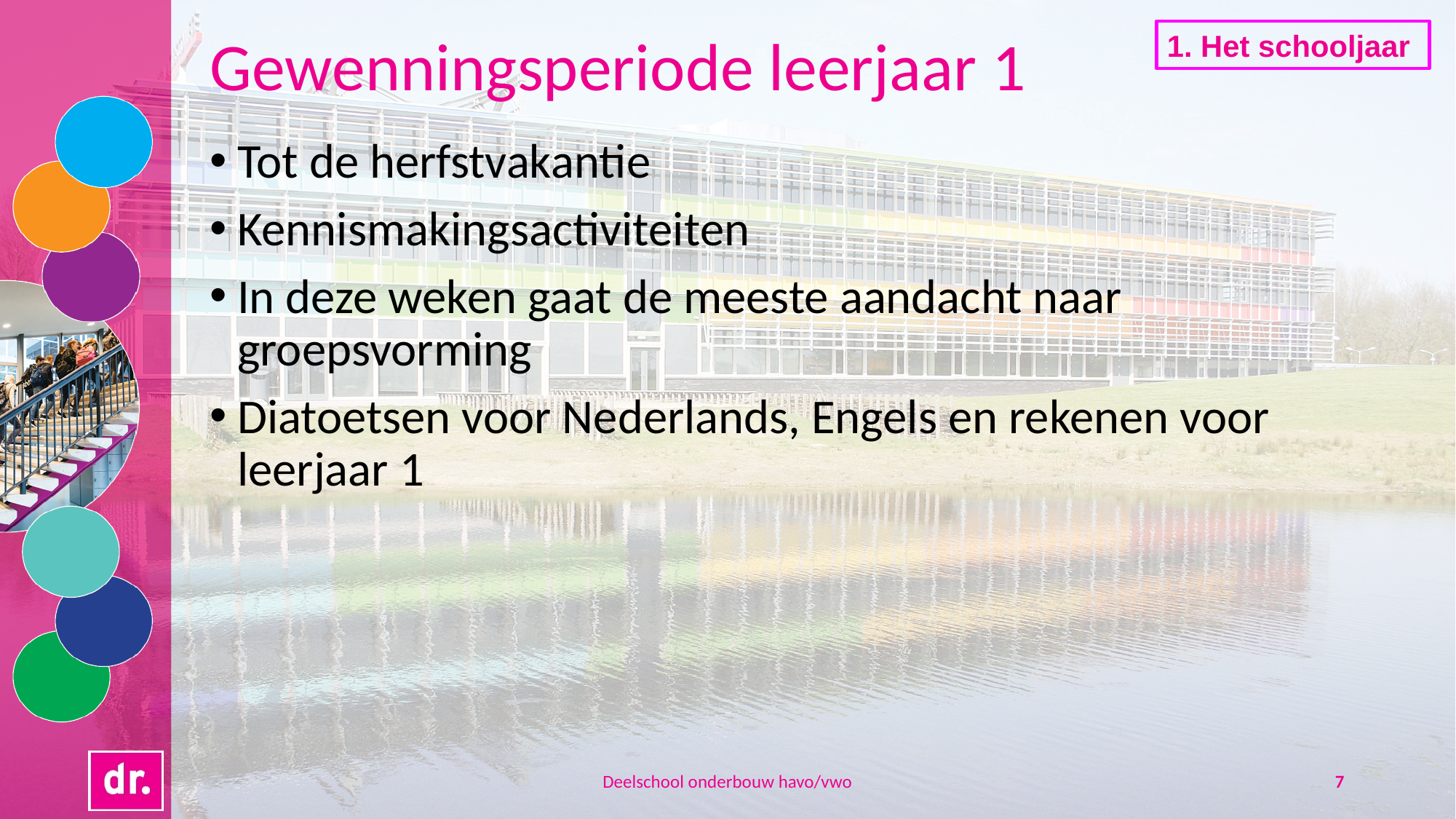

# Gewenningsperiode leerjaar 1
1. Het schooljaar
Tot de herfstvakantie
Kennismakingsactiviteiten
In deze weken gaat de meeste aandacht naar groepsvorming
Diatoetsen voor Nederlands, Engels en rekenen voor  leerjaar 1

Deelschool onderbouw havo/vwo
7